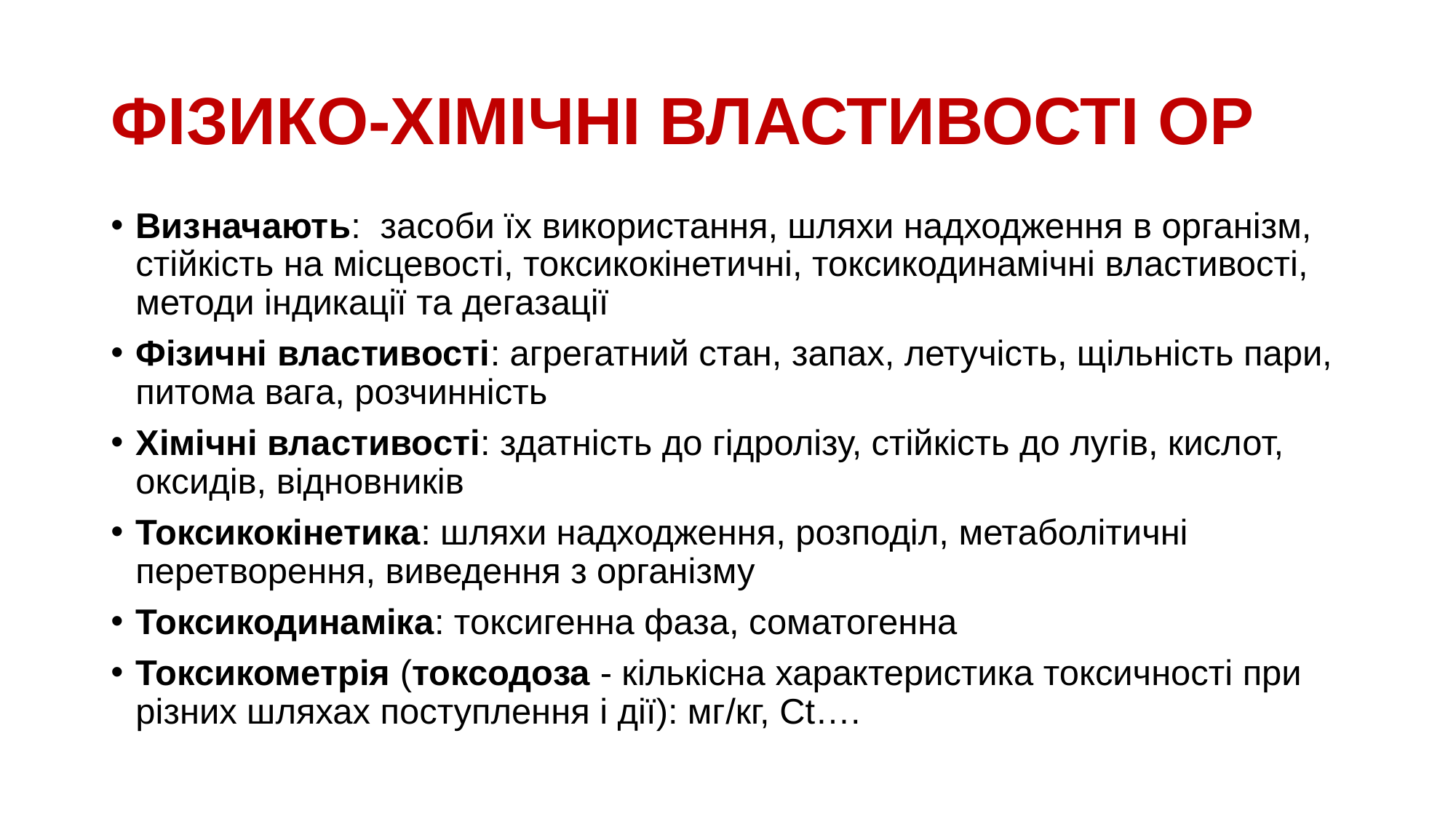

# ФІЗИКО-ХІМІЧНІ ВЛАСТИВОСТІ ОР
Визначають:  засоби їх використання, шляхи надходження в організм, стійкість на місцевості, токсикокінетичні, токсикодинамічні властивості, методи індикації та дегазації
Фізичні властивості: агрегатний стан, запах, летучість, щільність пари, питома вага, розчинність
Хімічні властивості: здатність до гідролізу, стійкість до лугів, кислот, оксидів, відновників
Токсикокінетика: шляхи надходження, розподіл, метаболітичні перетворення, виведення з організму
Токсикодинаміка: токсигенна фаза, соматогенна
Токсикометрія (токсодоза - кількісна характеристика токсичності при різних шляхах поступлення і дії): мг/кг, Ct….